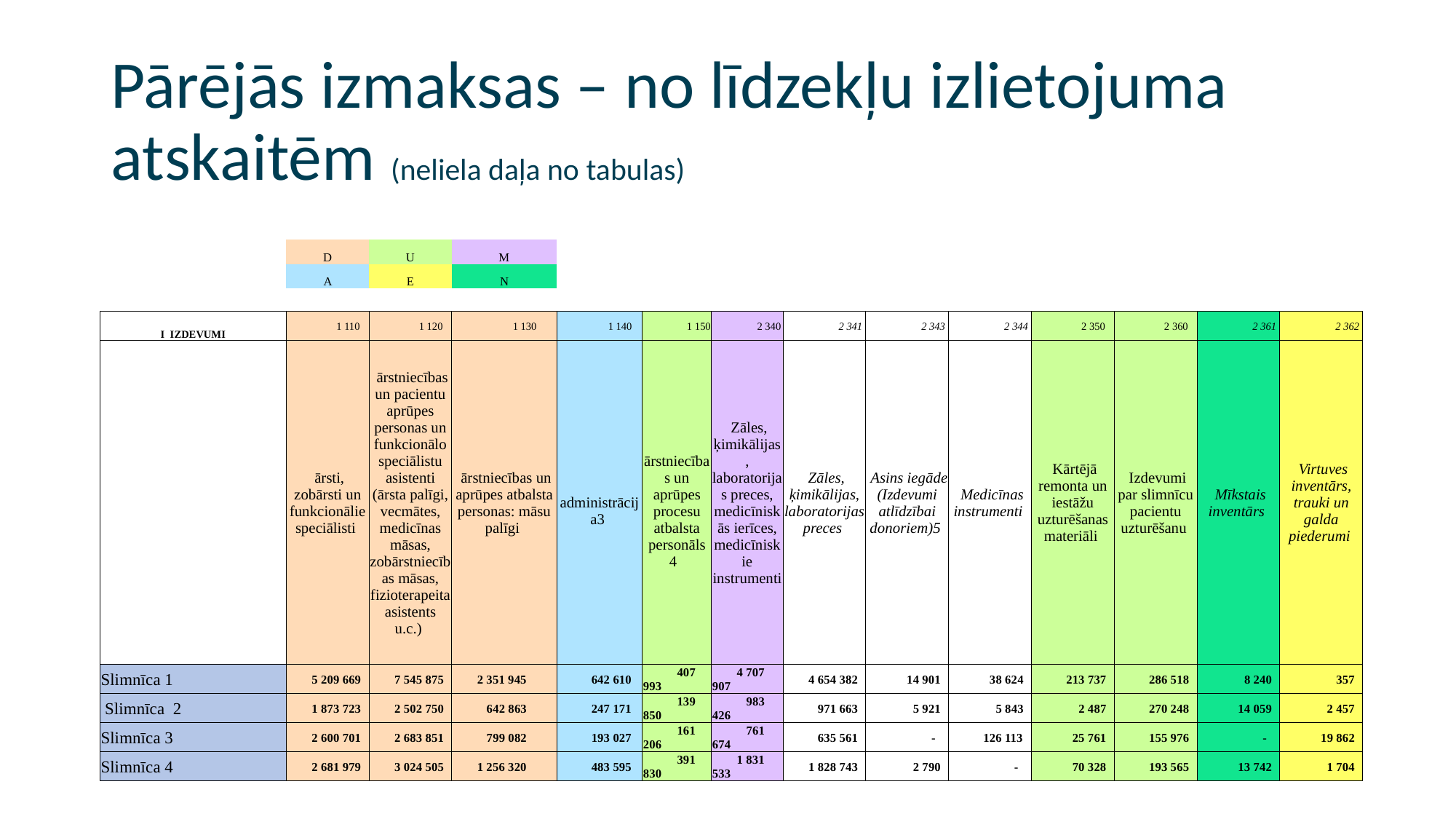

# Pārējās izmaksas – no līdzekļu izlietojuma atskaitēm (neliela daļa no tabulas)
|  | D | U | M |  |  |  |  |  |  |  |  |  |  |
| --- | --- | --- | --- | --- | --- | --- | --- | --- | --- | --- | --- | --- | --- |
|  | A | E | N |  |  |  |  |  |  |  |  |  |  |
|  |  |  |  |  |  |  |  |  |  |  |  |  |  |
| I IZDEVUMI | 1 110 | 1 120 | 1 130 | 1 140 | 1 150 | 2 340 | 2 341 | 2 343 | 2 344 | 2 350 | 2 360 | 2 361 | 2 362 |
|  | ārsti, zobārsti un funkcionālie speciālisti | ārstniecības un pacientu aprūpes personas un funkcionālo speciālistu asistenti (ārsta palīgi, vecmātes, medicīnas māsas, zobārstniecības māsas, fizioterapeita asistents u.c.) | ārstniecības un aprūpes atbalsta personas: māsu palīgi | administrācija3 | ārstniecības un aprūpes procesu atbalsta personāls 4 | Zāles, ķimikālijas, laboratorijas preces, medicīniskās ierīces, medicīniskie instrumenti | Zāles, ķimikālijas, laboratorijas preces | Asins iegāde (Izdevumi atlīdzībai donoriem)5 | Medicīnas instrumenti | Kārtējā remonta un iestāžu uzturēšanas materiāli | Izdevumi par slimnīcu pacientu uzturēšanu | Mīkstais inventārs | Virtuves inventārs, trauki un galda piederumi |
| Slimnīca 1 | 5 209 669 | 7 545 875 | 2 351 945 | 642 610 | 407 993 | 4 707 907 | 4 654 382 | 14 901 | 38 624 | 213 737 | 286 518 | 8 240 | 357 |
| Slimnīca 2 | 1 873 723 | 2 502 750 | 642 863 | 247 171 | 139 850 | 983 426 | 971 663 | 5 921 | 5 843 | 2 487 | 270 248 | 14 059 | 2 457 |
| Slimnīca 3 | 2 600 701 | 2 683 851 | 799 082 | 193 027 | 161 206 | 761 674 | 635 561 | - | 126 113 | 25 761 | 155 976 | - | 19 862 |
| Slimnīca 4 | 2 681 979 | 3 024 505 | 1 256 320 | 483 595 | 391 830 | 1 831 533 | 1 828 743 | 2 790 | - | 70 328 | 193 565 | 13 742 | 1 704 |